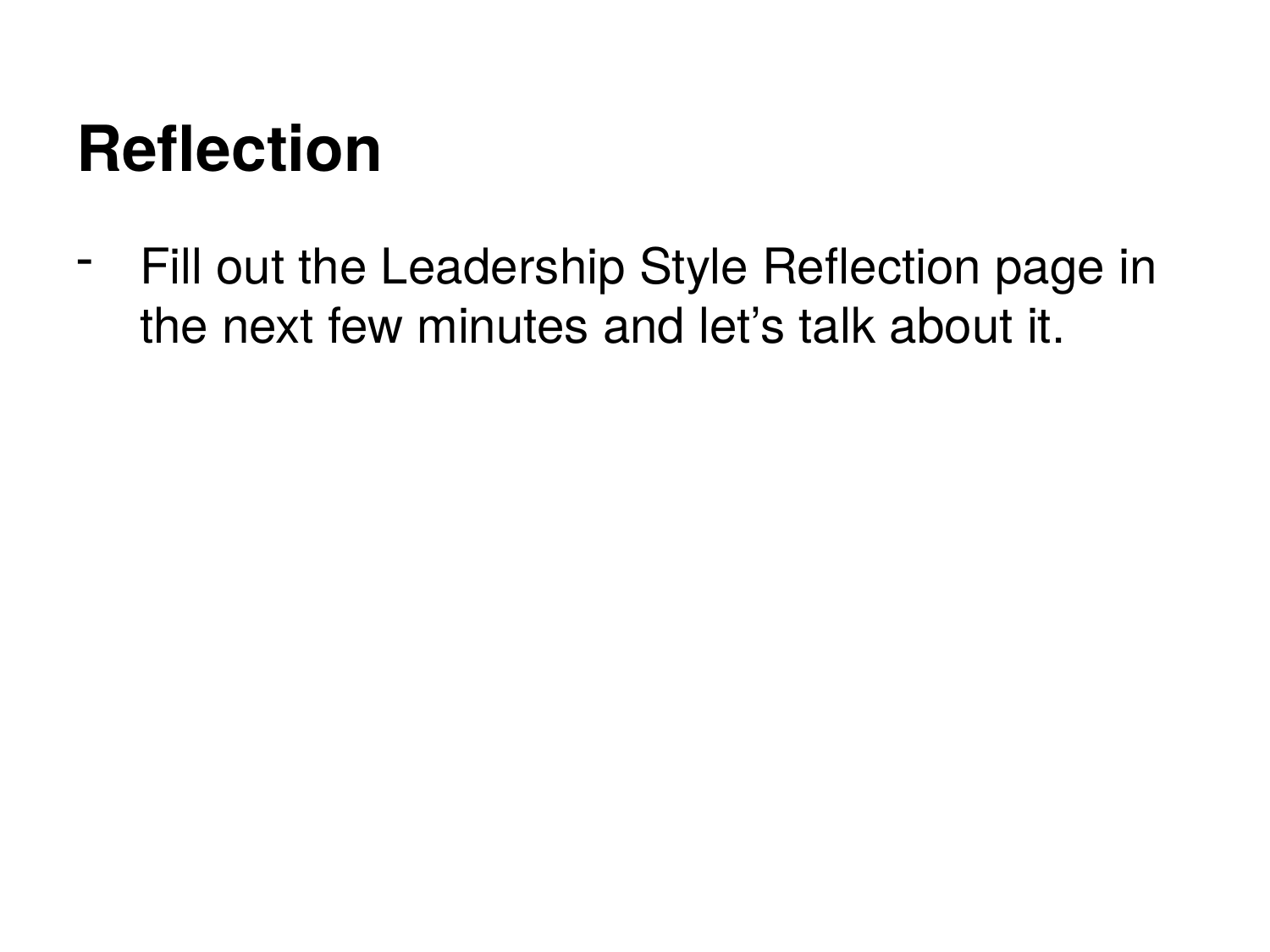

# Reflection
Fill out the Leadership Style Reflection page in the next few minutes and let’s talk about it.